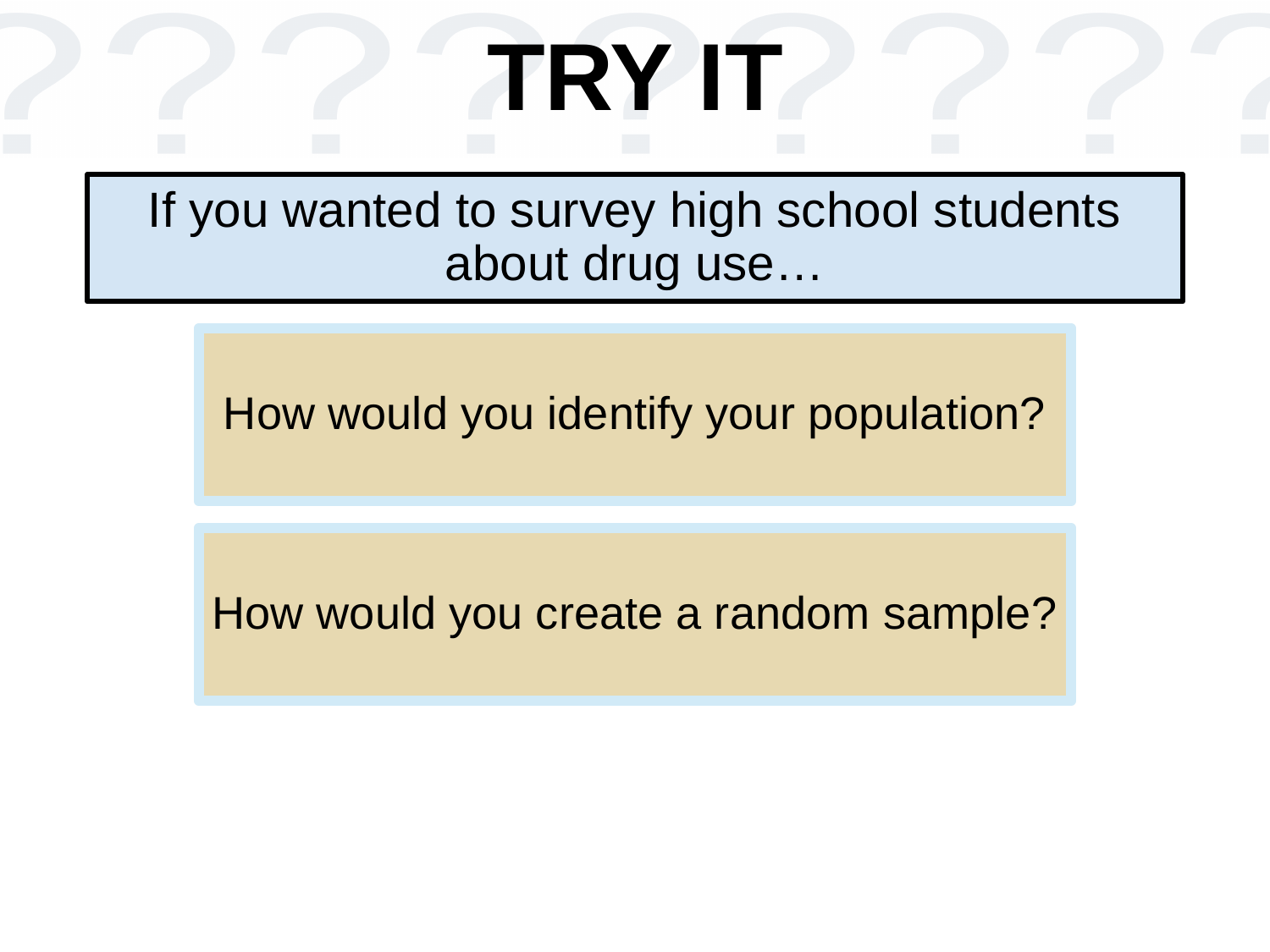

TRY IT
# If you wanted to survey high school students about drug use…
How would you identify your population?
How would you create a random sample?